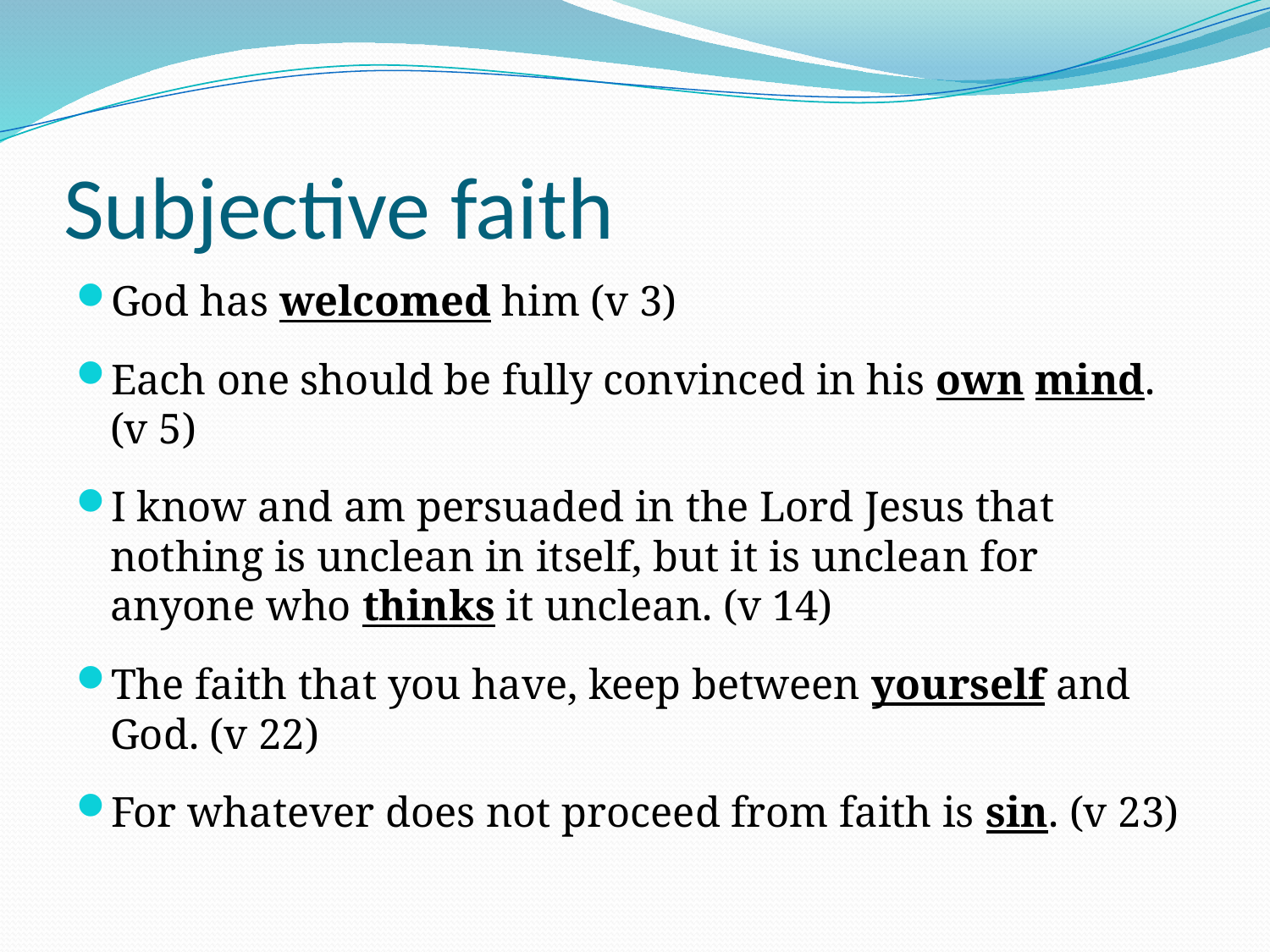

# Subjective faith
God has welcomed him (v 3)
Each one should be fully convinced in his own mind. (v 5)
I know and am persuaded in the Lord Jesus that nothing is unclean in itself, but it is unclean for anyone who thinks it unclean. (v 14)
The faith that you have, keep between yourself and God. (v 22)
For whatever does not proceed from faith is sin. (v 23)